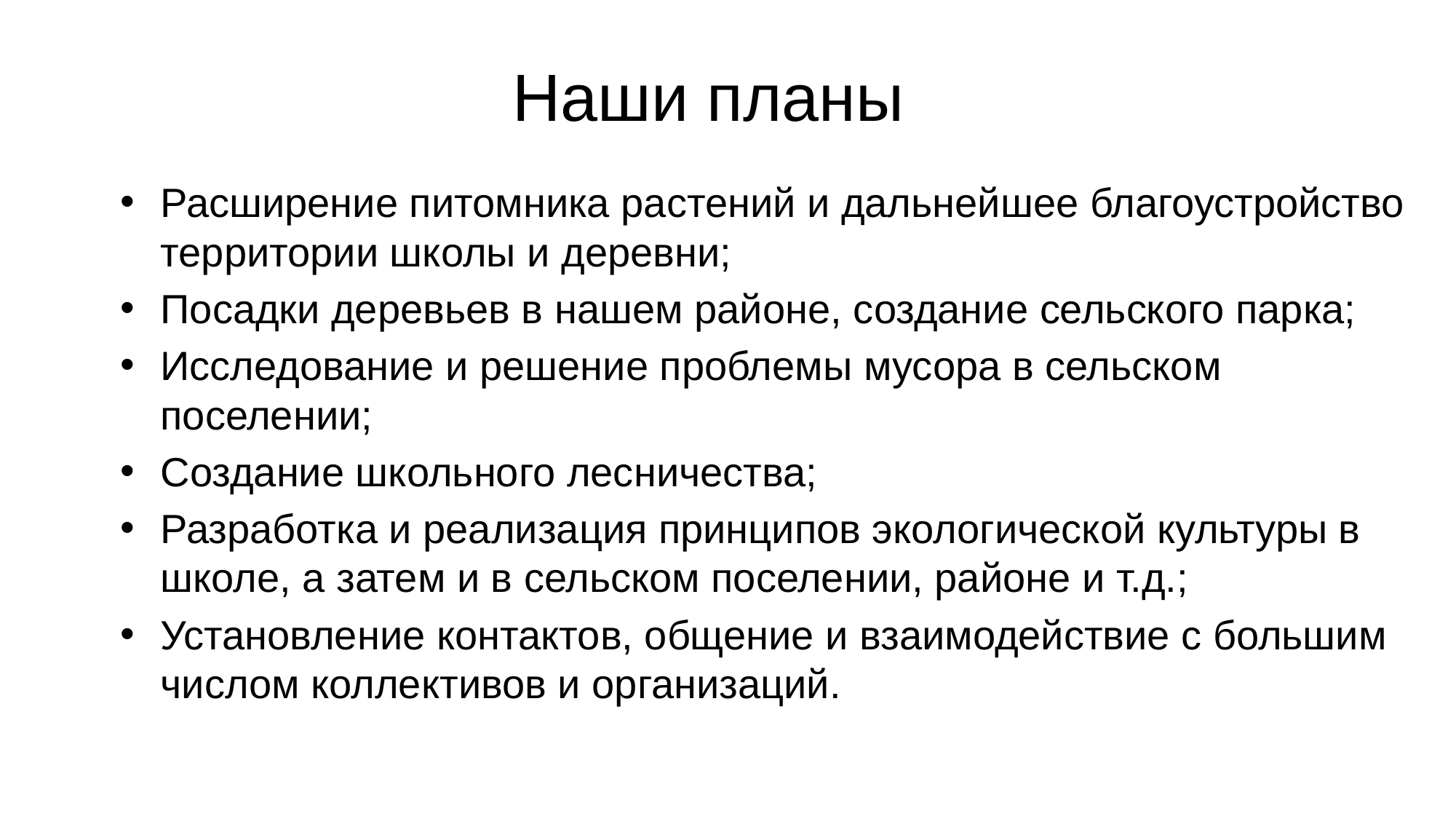

# Наши планы
Расширение питомника растений и дальнейшее благоустройство территории школы и деревни;
Посадки деревьев в нашем районе, создание сельского парка;
Исследование и решение проблемы мусора в сельском поселении;
Создание школьного лесничества;
Разработка и реализация принципов экологической культуры в школе, а затем и в сельском поселении, районе и т.д.;
Установление контактов, общение и взаимодействие с большим числом коллективов и организаций.